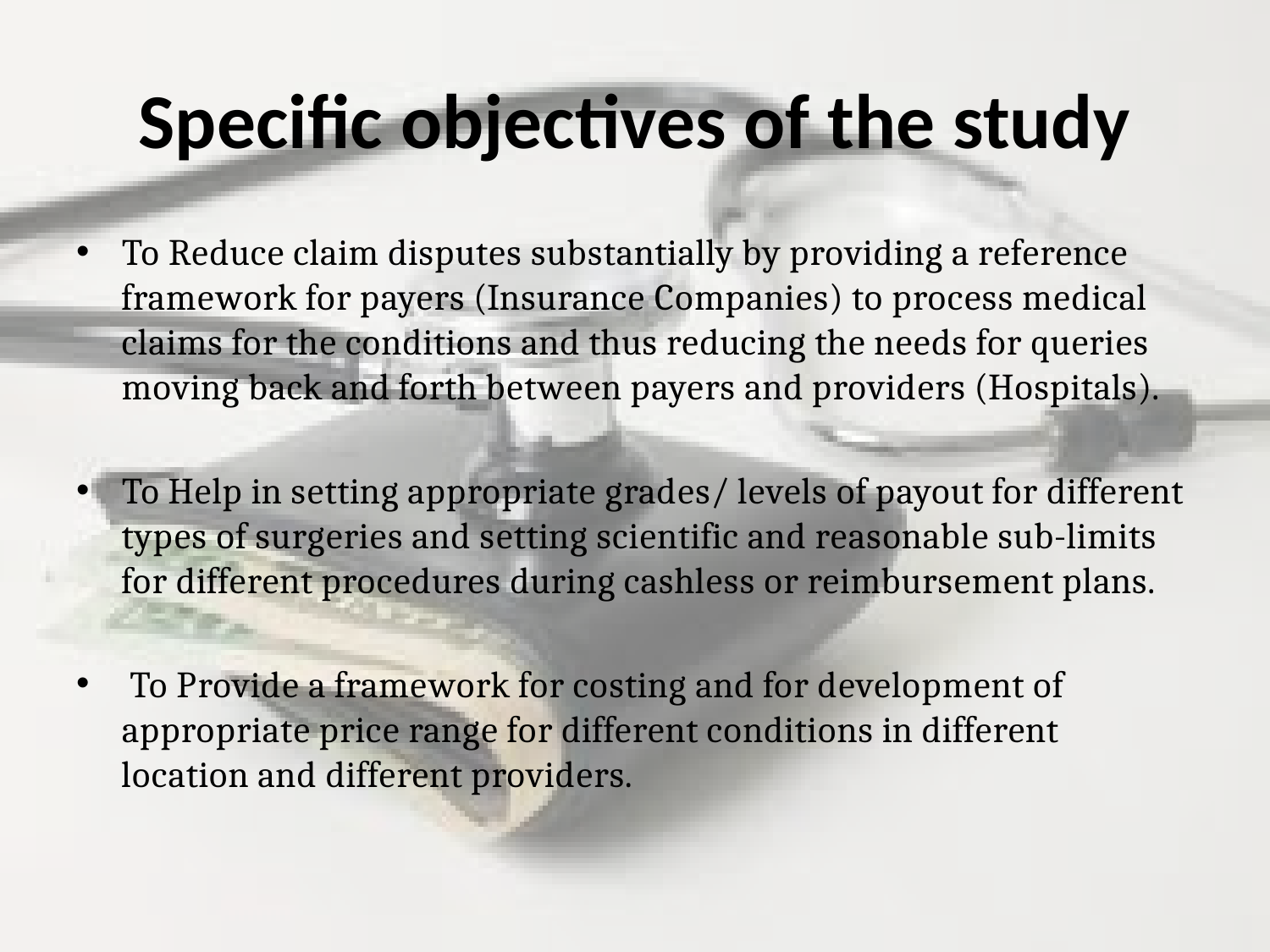

# Specific objectives of the study
To Reduce claim disputes substantially by providing a reference framework for payers (Insurance Companies) to process medical claims for the conditions and thus reducing the needs for queries moving back and forth between payers and providers (Hospitals).

To Help in setting appropriate grades/ levels of payout for different types of surgeries and setting scientific and reasonable sub-limits for different procedures during cashless or reimbursement plans.

 To Provide a framework for costing and for development of appropriate price range for different conditions in different location and different providers.